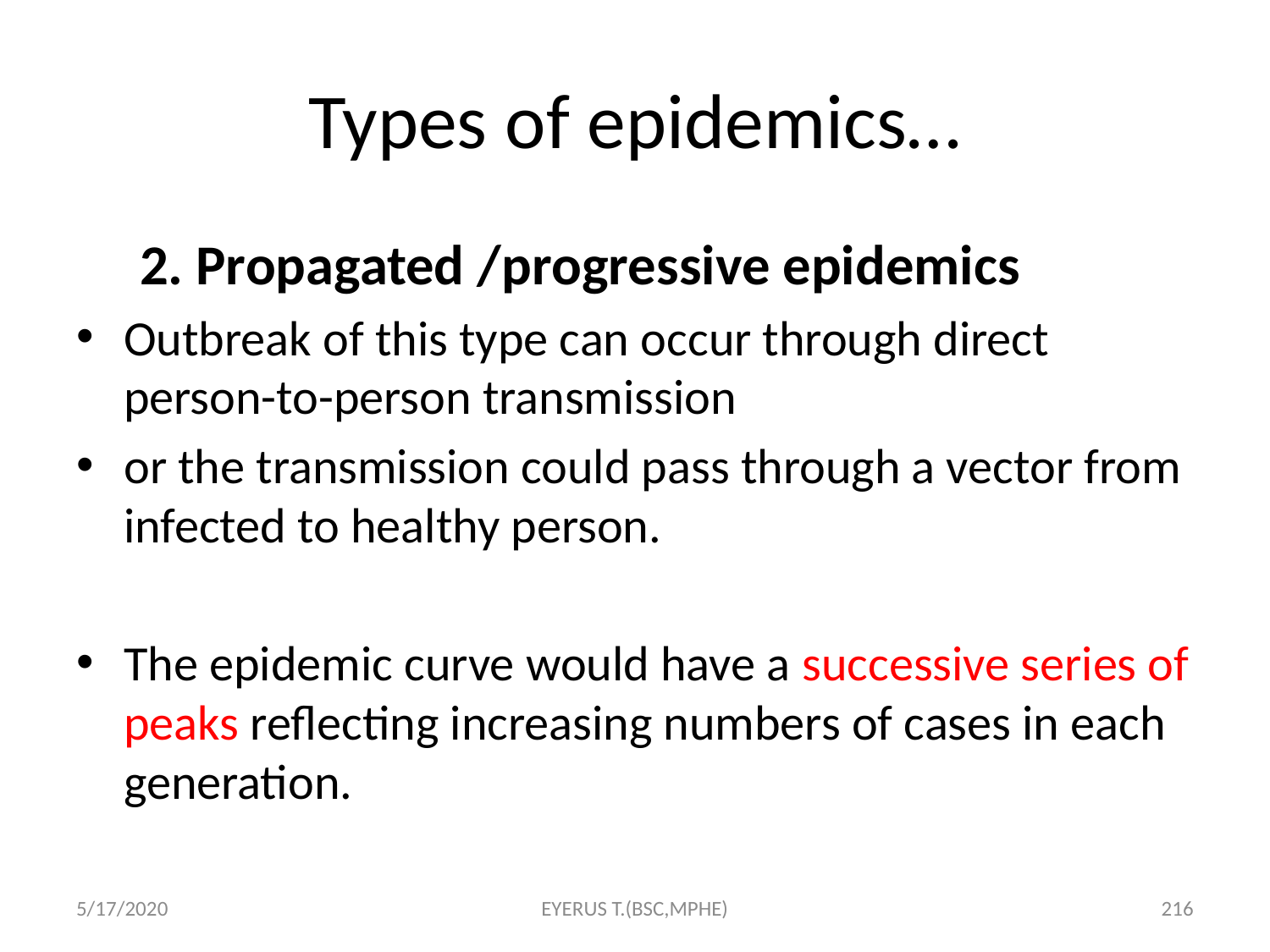

# Types of epidemics…
     2. Propagated /progressive epidemics
Outbreak of this type can occur through direct person-to-person transmission
or the transmission could pass through a vector from infected to healthy person.

The epidemic curve would have a successive series of peaks reflecting increasing numbers of cases in each generation.

5/17/2020
EYERUS T.(BSC,MPHE)
216